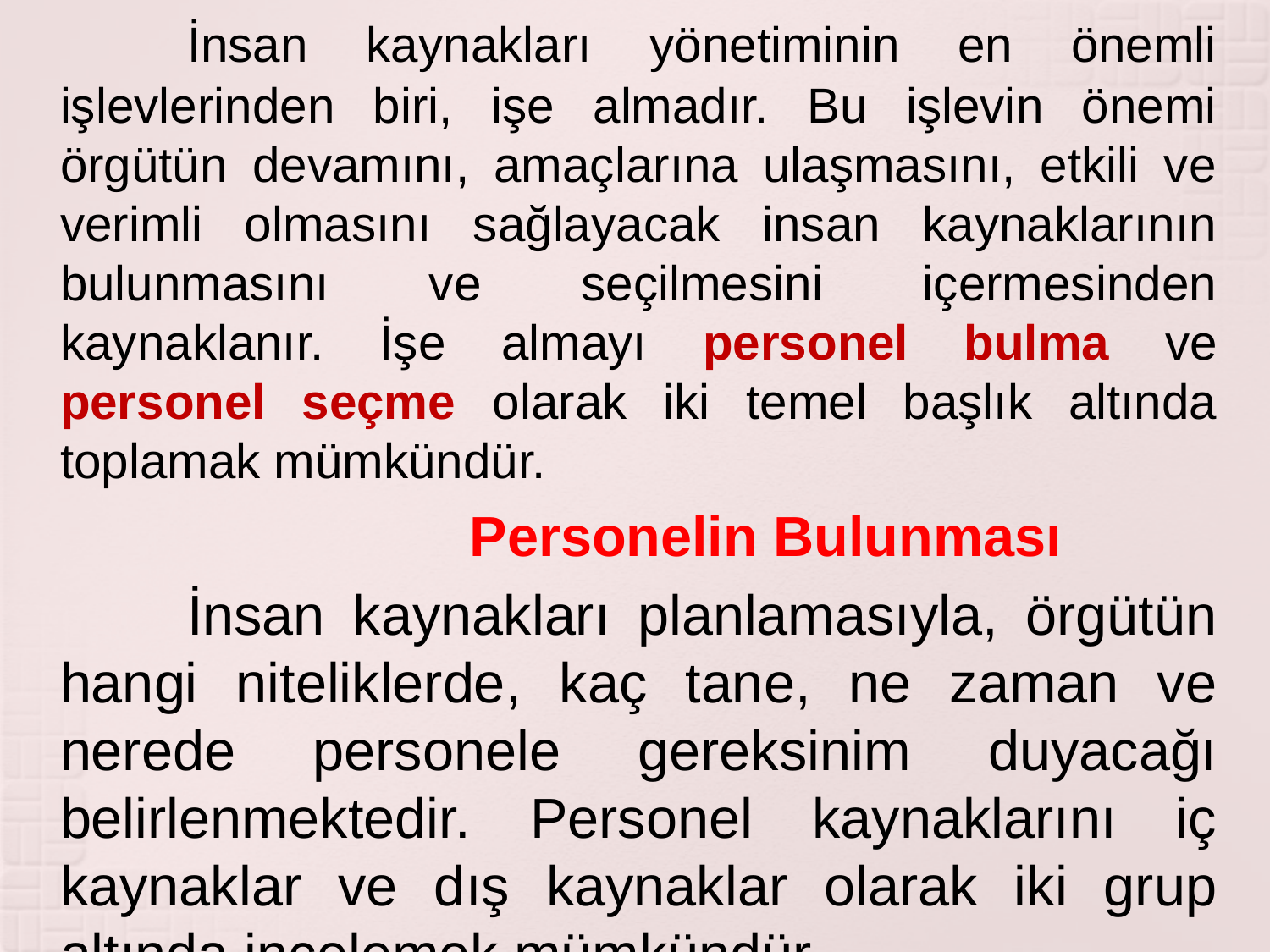

İnsan kaynakları yönetiminin en önemli işlevlerinden biri, işe almadır. Bu işlevin önemi örgütün devamını, amaçlarına ulaşmasını, etkili ve verimli olmasını sağlayacak insan kaynaklarının bulunmasını ve seçilmesini içermesinden kaynaklanır. İşe almayı personel bulma ve personel seçme olarak iki temel başlık altında toplamak mümkündür.
			Personelin Bulunması
		İnsan kaynakları planlamasıyla, örgütün hangi niteliklerde, kaç tane, ne zaman ve nerede personele gereksinim duyacağı belirlenmektedir. Personel kaynaklarını iç kaynaklar ve dış kaynaklar olarak iki grup altında incelemek mümkündür.